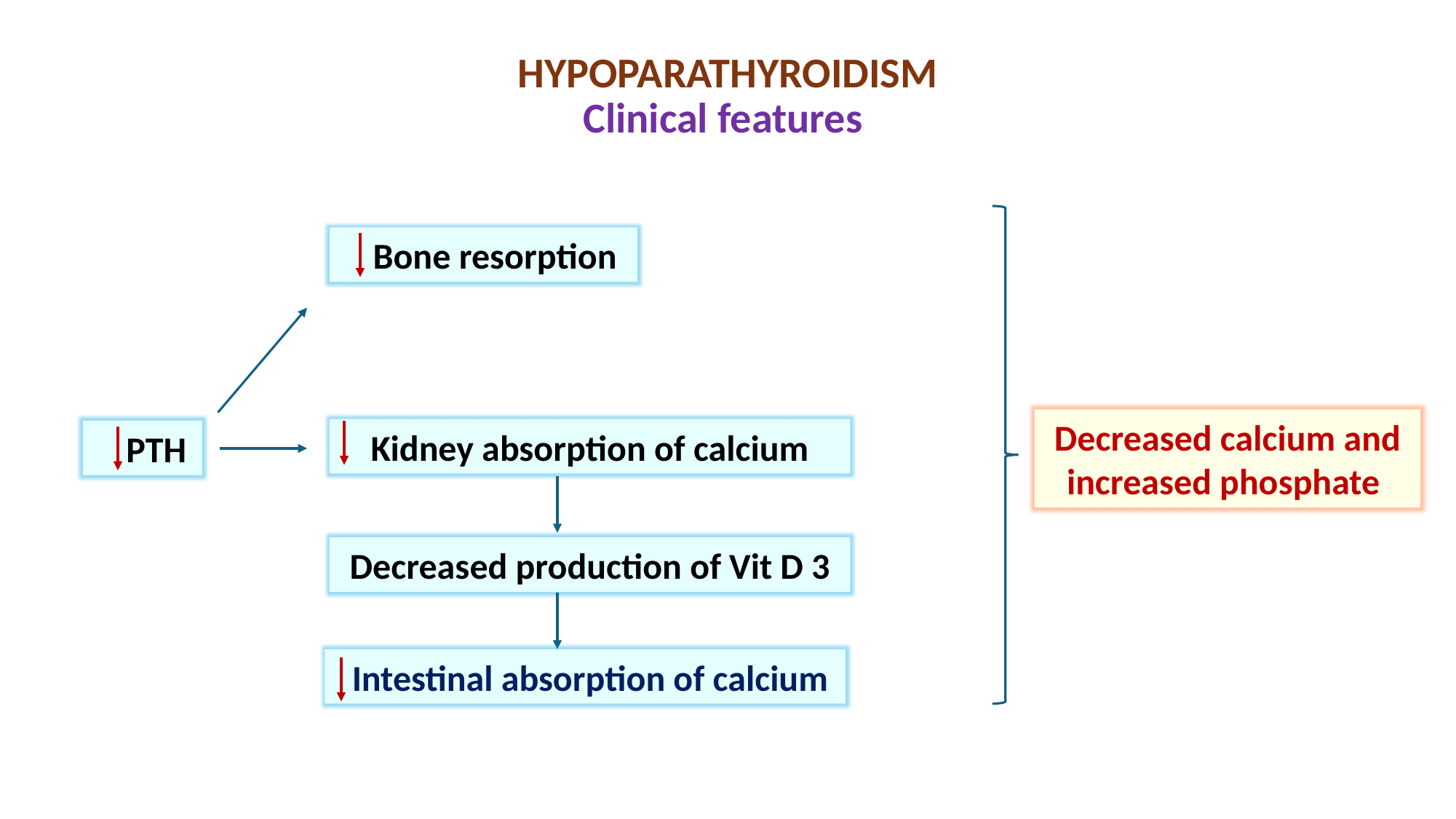

# HYPOPARATHYROIDISM Clinical features

      Bone resorption
Decreased calcium and increased phosphate
Kidney absorption of calcium
     PTH
Decreased production of Vit D 3
  Intestinal absorption of calcium